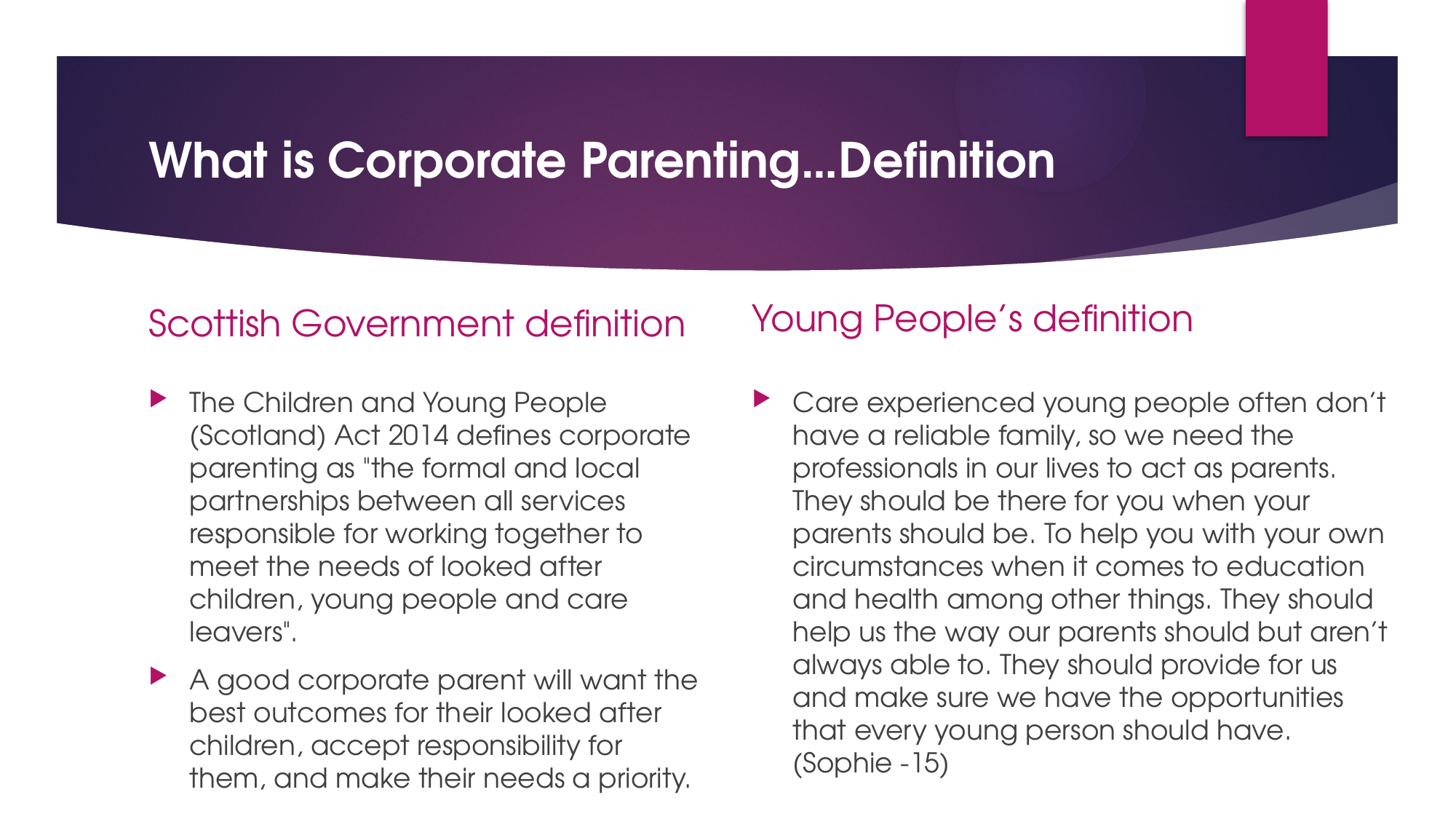

# What is Corporate Parenting…Definition
Young People’s definition
Scottish Government definition
The Children and Young People (Scotland) Act 2014 defines corporate parenting as "the formal and local partnerships between all services responsible for working together to meet the needs of looked after children, young people and care leavers".
A good corporate parent will want the best outcomes for their looked after children, accept responsibility for them, and make their needs a priority.

Care experienced young people often don’t have a reliable family, so we need the professionals in our lives to act as parents. They should be there for you when your parents should be. To help you with your own circumstances when it comes to education and health among other things. They should help us the way our parents should but aren’t always able to. They should provide for us and make sure we have the opportunities that every young person should have.  (Sophie -15)